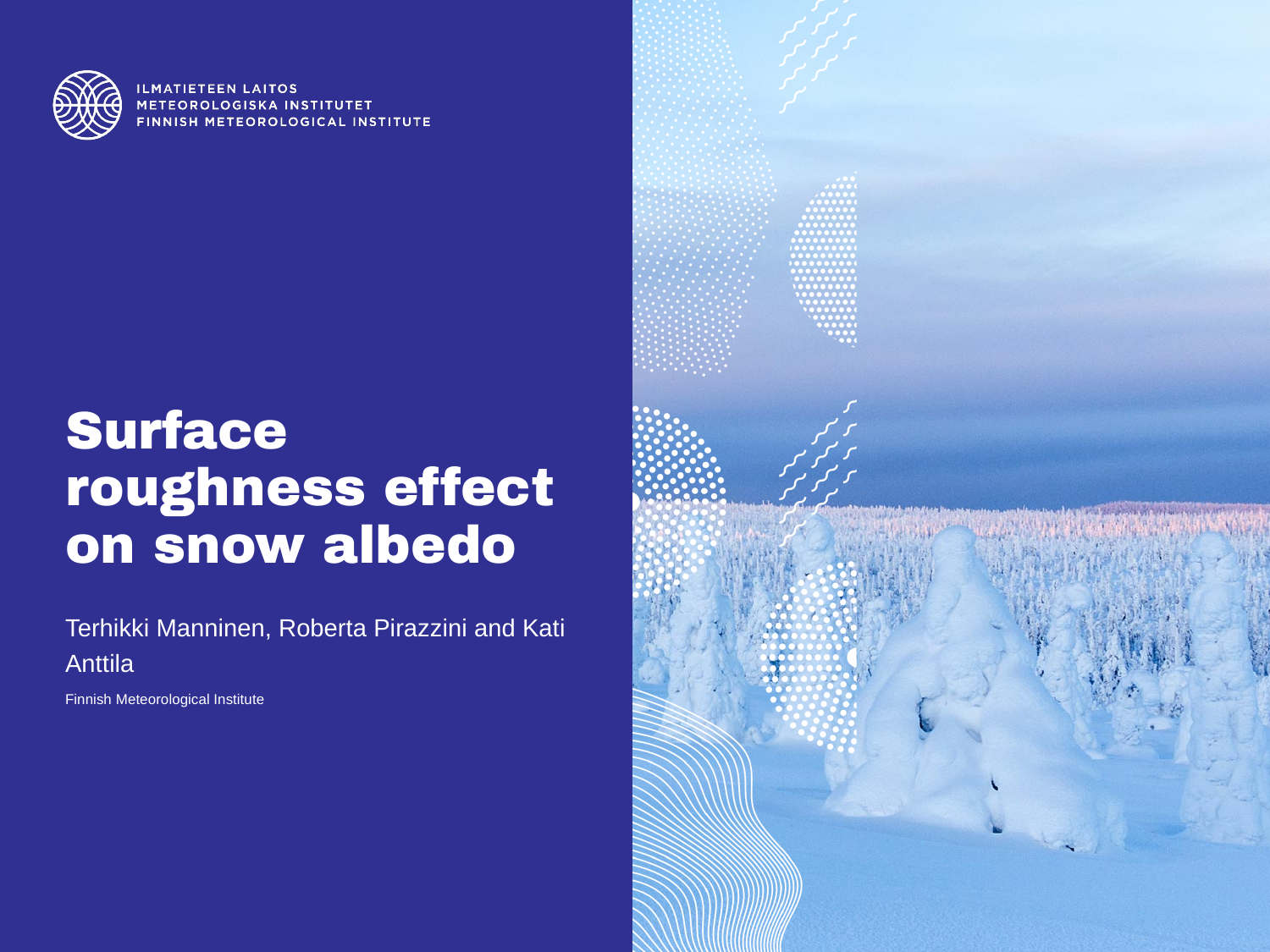

# Surface roughness effect on snow albedo
Terhikki Manninen, Roberta Pirazzini and Kati Anttila
Finnish Meteorological Institute